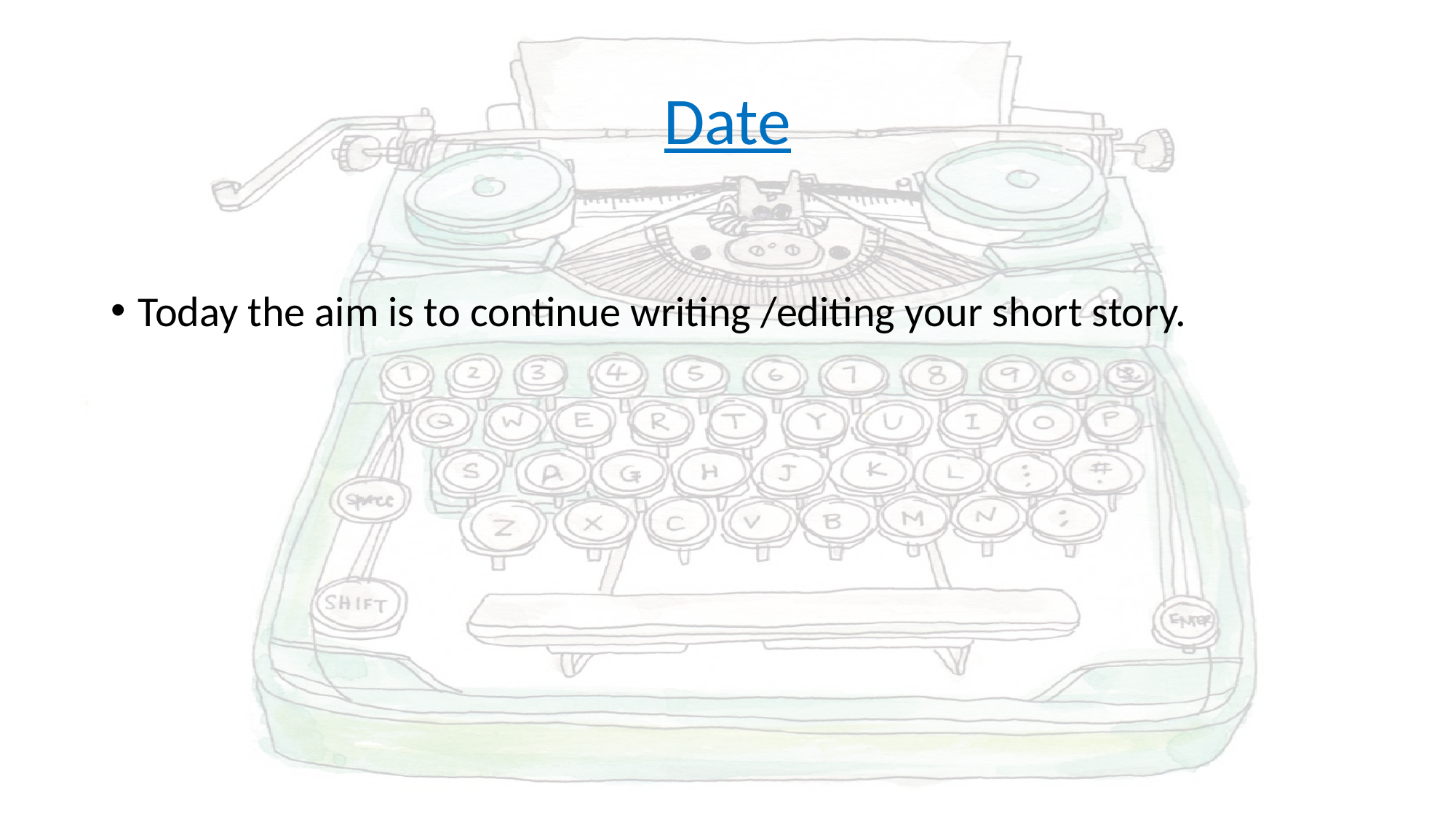

# Date

Today the aim is to continue writing /editing your short story.